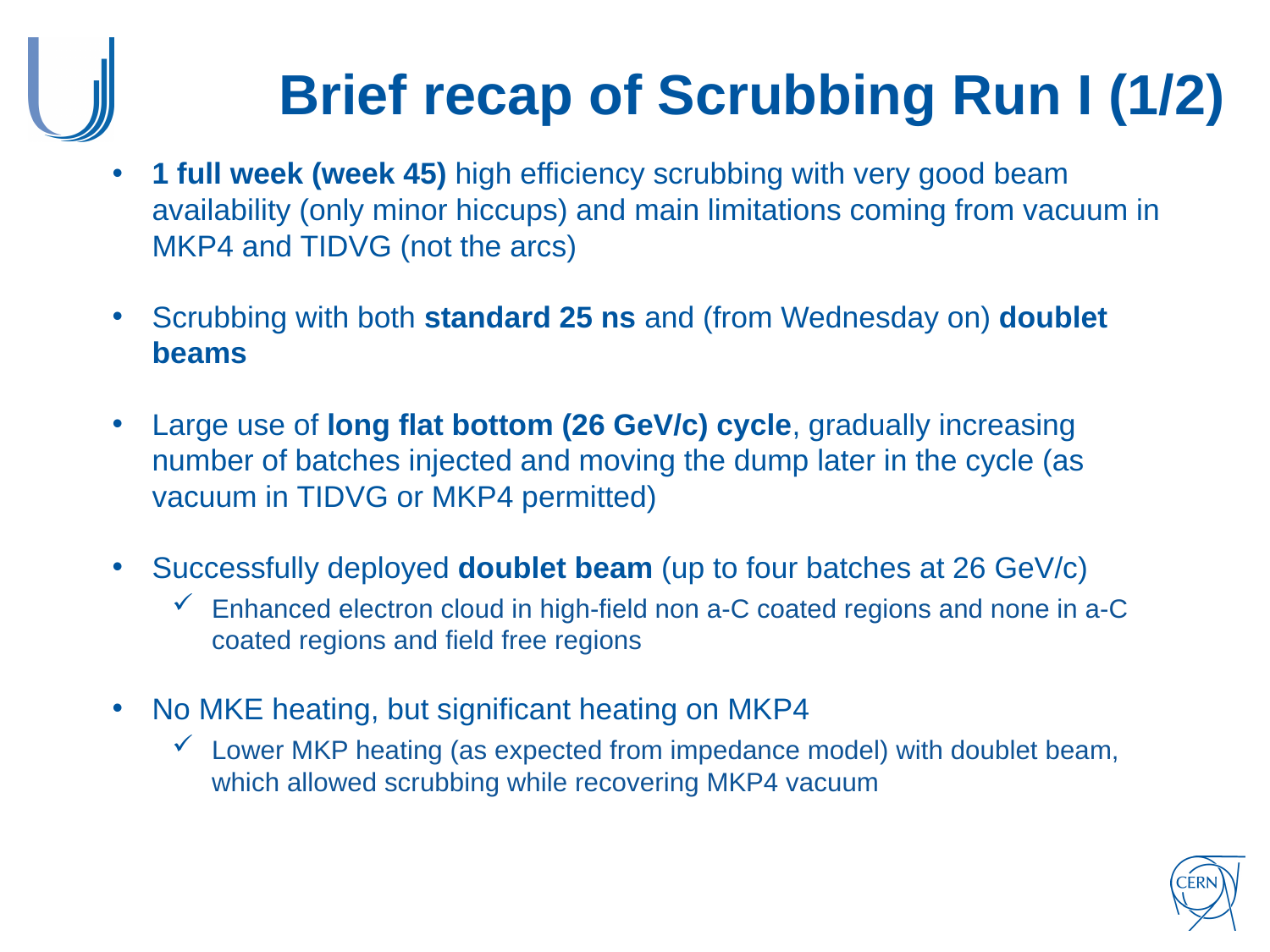

# Brief recap of Scrubbing Run I (1/2)
1 full week (week 45) high efficiency scrubbing with very good beam availability (only minor hiccups) and main limitations coming from vacuum in MKP4 and TIDVG (not the arcs)
Scrubbing with both standard 25 ns and (from Wednesday on) doublet beams
Large use of long flat bottom (26 GeV/c) cycle, gradually increasing number of batches injected and moving the dump later in the cycle (as vacuum in TIDVG or MKP4 permitted)
Successfully deployed doublet beam (up to four batches at 26 GeV/c)
Enhanced electron cloud in high-field non a-C coated regions and none in a-C coated regions and field free regions
No MKE heating, but significant heating on MKP4
Lower MKP heating (as expected from impedance model) with doublet beam, which allowed scrubbing while recovering MKP4 vacuum